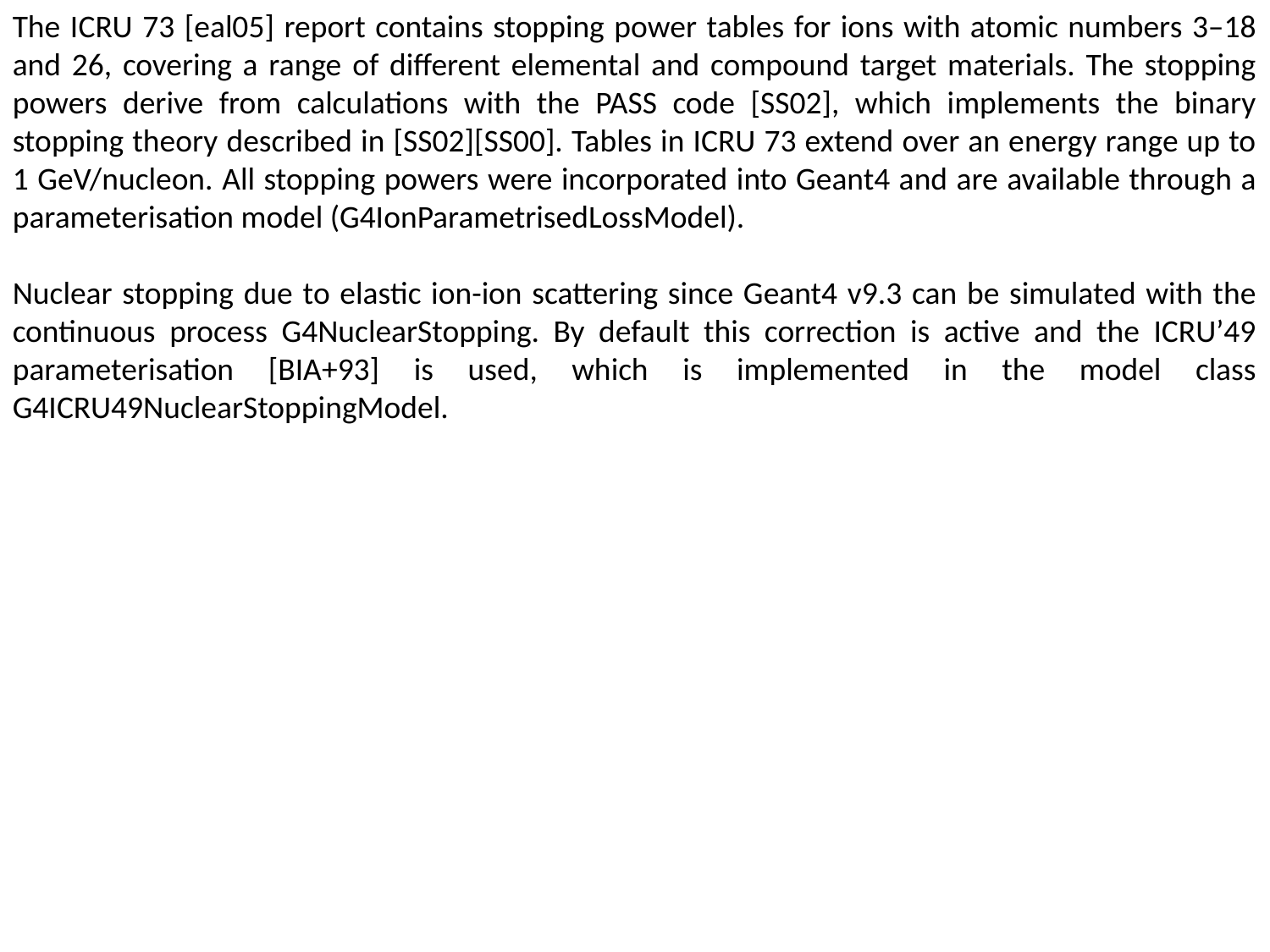

The ICRU 73 [eal05] report contains stopping power tables for ions with atomic numbers 3–18 and 26, covering a range of different elemental and compound target materials. The stopping powers derive from calculations with the PASS code [SS02], which implements the binary stopping theory described in [SS02][SS00]. Tables in ICRU 73 extend over an energy range up to 1 GeV/nucleon. All stopping powers were incorporated into Geant4 and are available through a parameterisation model (G4IonParametrisedLossModel).

Nuclear stopping due to elastic ion-ion scattering since Geant4 v9.3 can be simulated with the continuous process G4NuclearStopping. By default this correction is active and the ICRU’49 parameterisation [BIA+93] is used, which is implemented in the model class G4ICRU49NuclearStoppingModel.